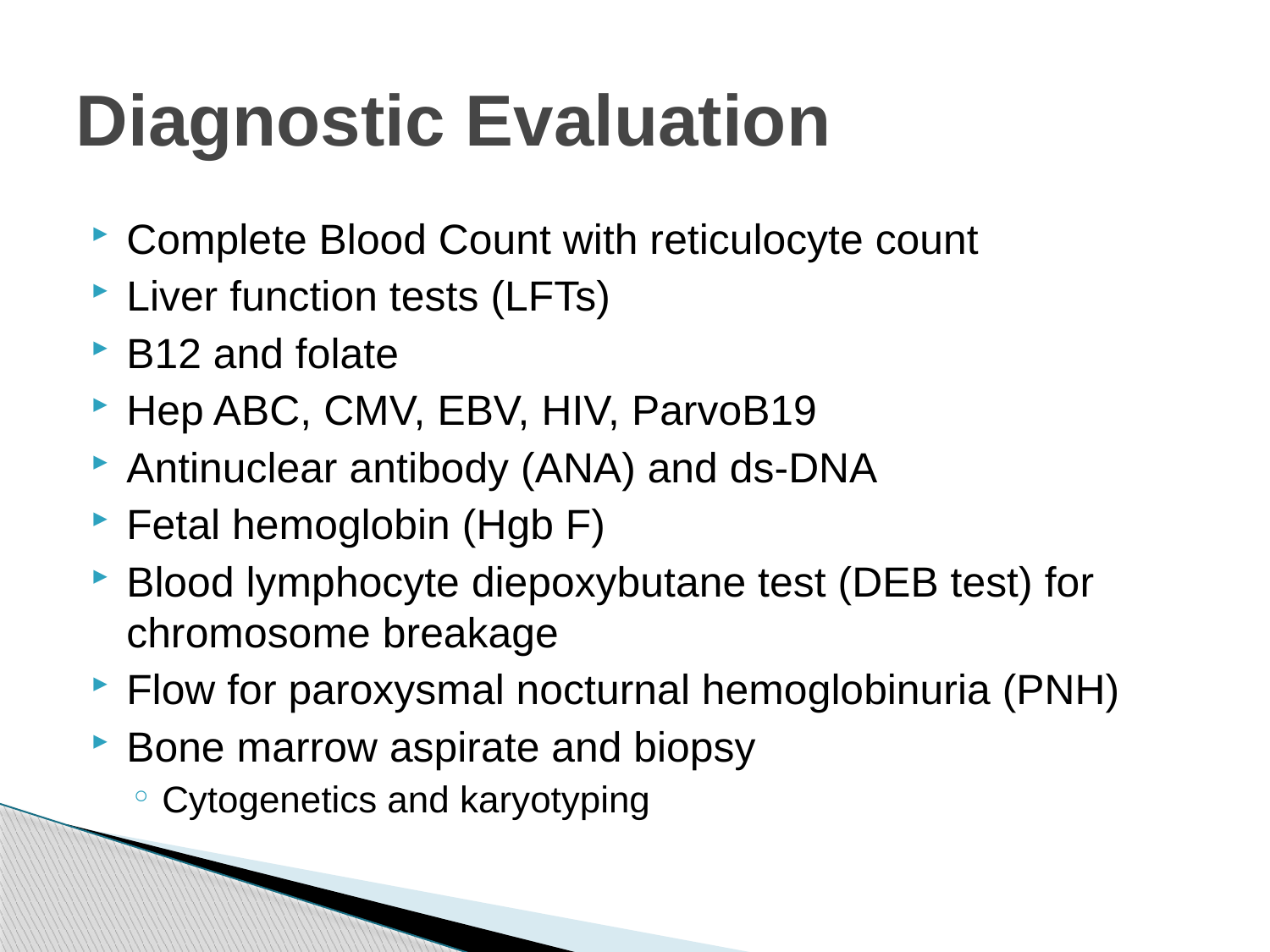

# Diagnostic Evaluation
Complete Blood Count with reticulocyte count
Liver function tests (LFTs)
B12 and folate
Hep ABC, CMV, EBV, HIV, ParvoB19
Antinuclear antibody (ANA) and ds-DNA
Fetal hemoglobin (Hgb F)
Blood lymphocyte diepoxybutane test (DEB test) for chromosome breakage
Flow for paroxysmal nocturnal hemoglobinuria (PNH)
Bone marrow aspirate and biopsy
Cytogenetics and karyotyping